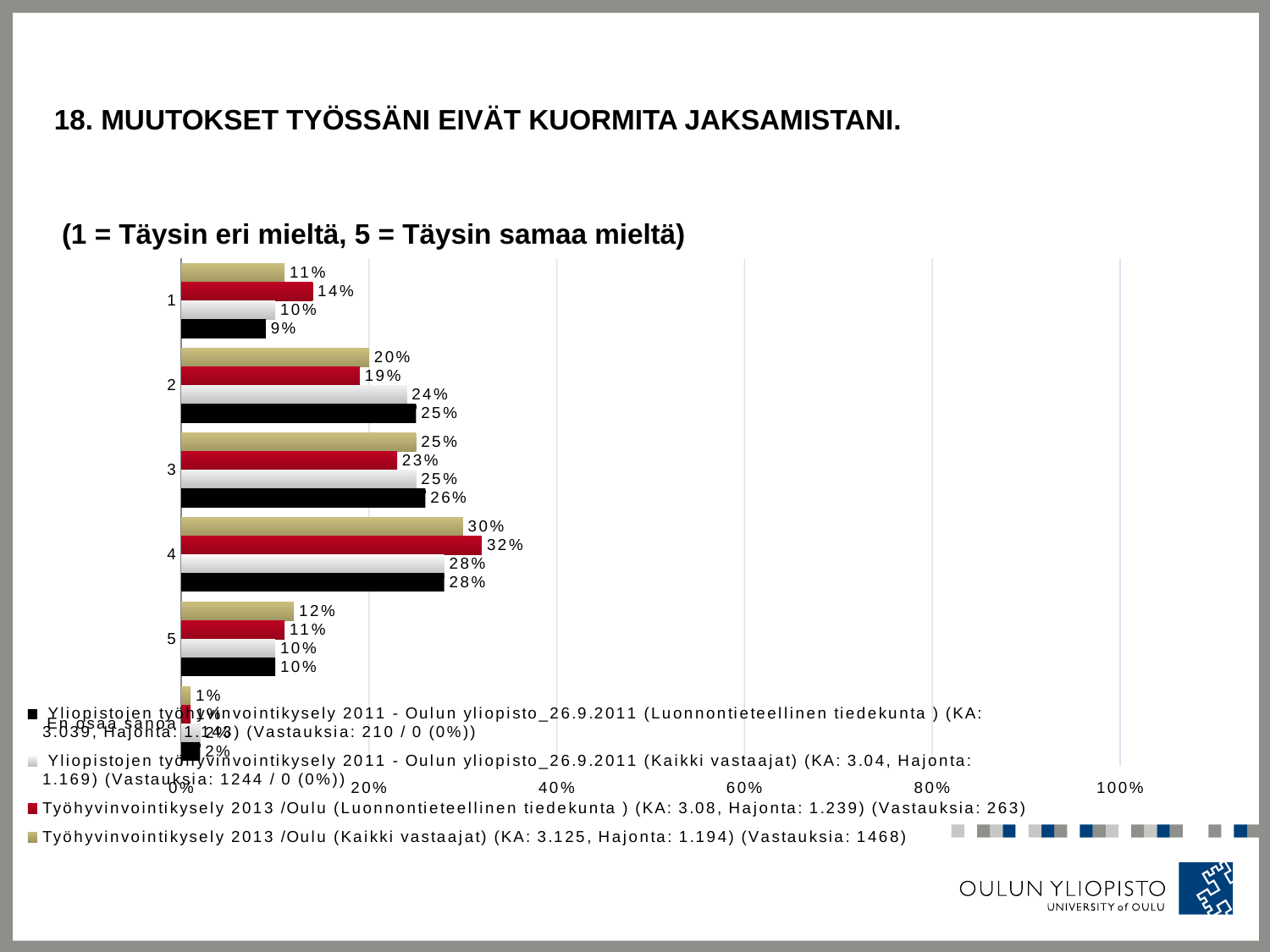

# 18. Muutokset työssäni eivät kuormita jaksamistani.
 (1 = Täysin eri mieltä, 5 = Täysin samaa mieltä)

### Chart

| Category | Työhyvinvointikysely 2013 /Oulu (Kaikki vastaajat) (KA: 3.125, Hajonta: 1.194) (Vastauksia: 1468) | Työhyvinvointikysely 2013 /Oulu (Luonnontieteellinen tiedekunta ) (KA: 3.08, Hajonta: 1.239) (Vastauksia: 263) |  Yliopistojen työhyvinvointikysely 2011 - Oulun yliopisto_26.9.2011 (Kaikki vastaajat) (KA: 3.04, Hajonta: 1.169) (Vastauksia: 1244 / 0 (0%)) |  Yliopistojen työhyvinvointikysely 2011 - Oulun yliopisto_26.9.2011 (Luonnontieteellinen tiedekunta ) (KA: 3.039, Hajonta: 1.143) (Vastauksia: 210 / 0 (0%)) |
|---|---|---|---|---|
| 1 | 0.11 | 0.14 | 0.1 | 0.09 |
| 2 | 0.2 | 0.19 | 0.24 | 0.25 |
| 3 | 0.25 | 0.23 | 0.25 | 0.26 |
| 4 | 0.3 | 0.32 | 0.28 | 0.28 |
| 5 | 0.12 | 0.11 | 0.1 | 0.1 |
| En osaa sanoa | 0.01 | 0.01 | 0.02 | 0.02 |